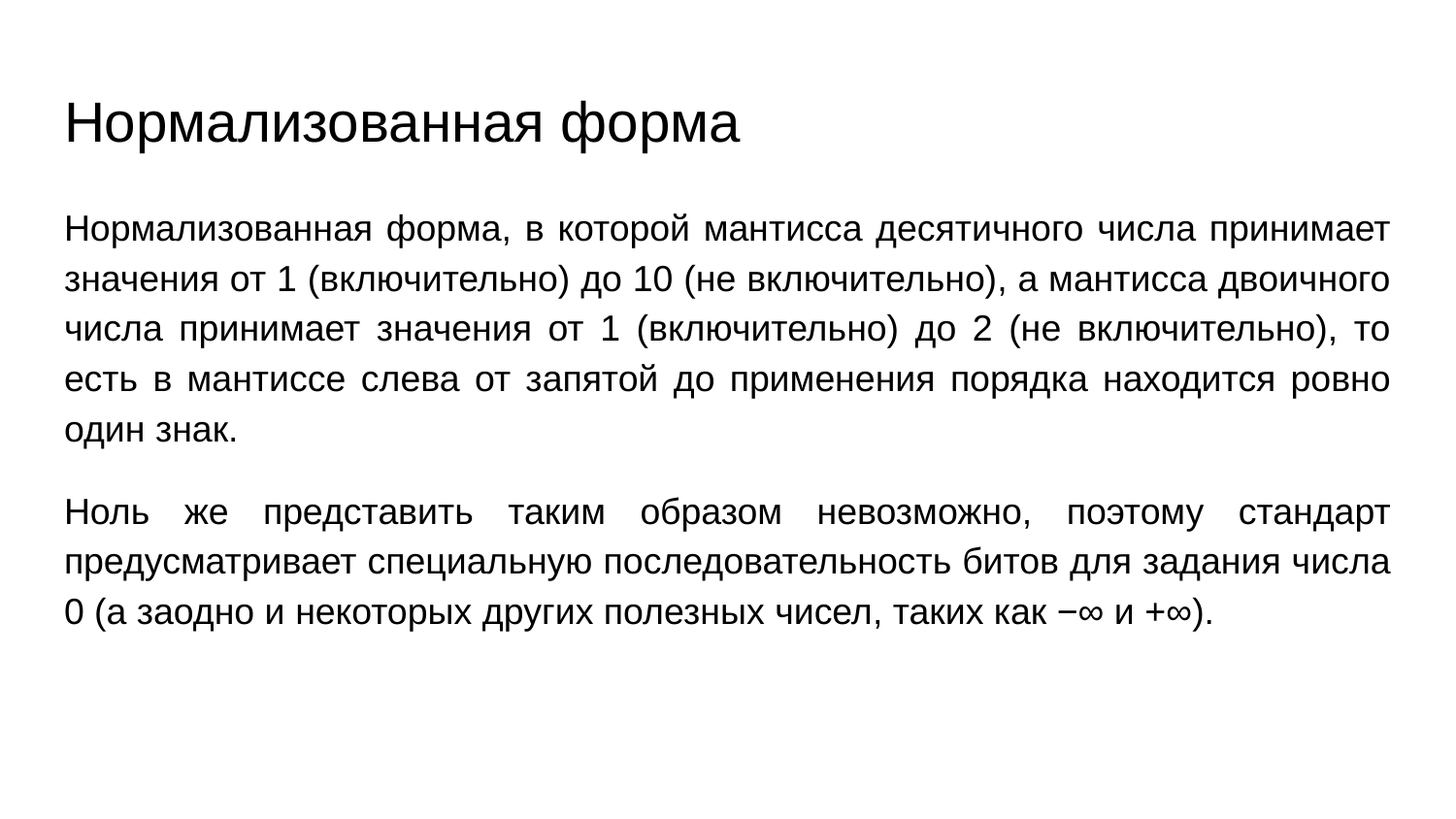

# Нормализованная форма
Нормализованная форма, в которой мантисса десятичного числа принимает значения от 1 (включительно) до 10 (не включительно), а мантисса двоичного числа принимает значения от 1 (включительно) до 2 (не включительно), то есть в мантиссе слева от запятой до применения порядка находится ровно один знак.
Ноль же представить таким образом невозможно, поэтому стандарт предусматривает специальную последовательность битов для задания числа 0 (а заодно и некоторых других полезных чисел, таких как −∞ и +∞).